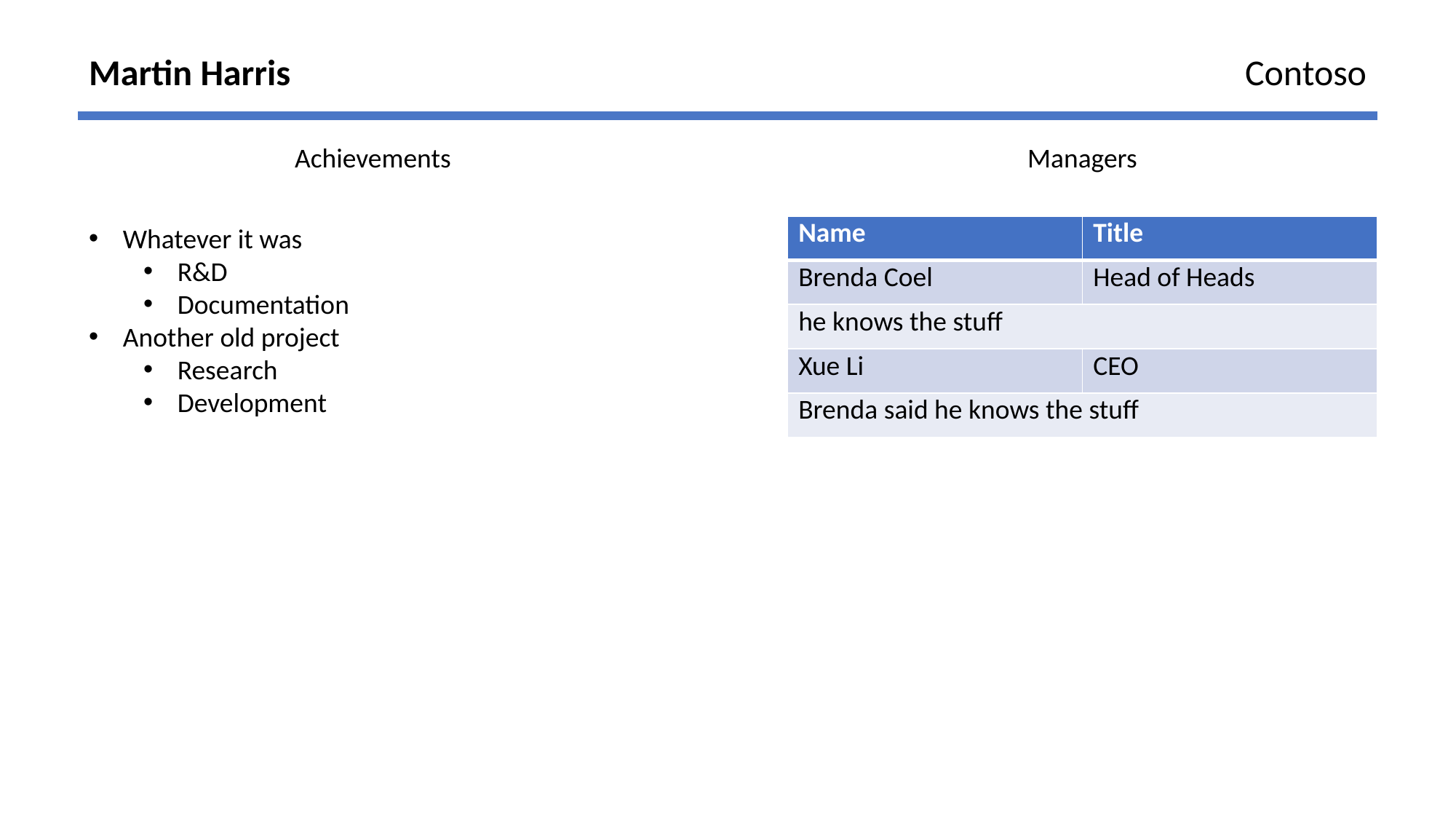

Martin Harris
Contoso
Achievements
Managers
Whatever it was
R&D
Documentation
Another old project
Research
Development
| Name | Title |
| --- | --- |
| Brenda Coel | Head of Heads |
| he knows the stuff |  |
| Xue Li | CEO |
| Brenda said he knows the stuff |  |